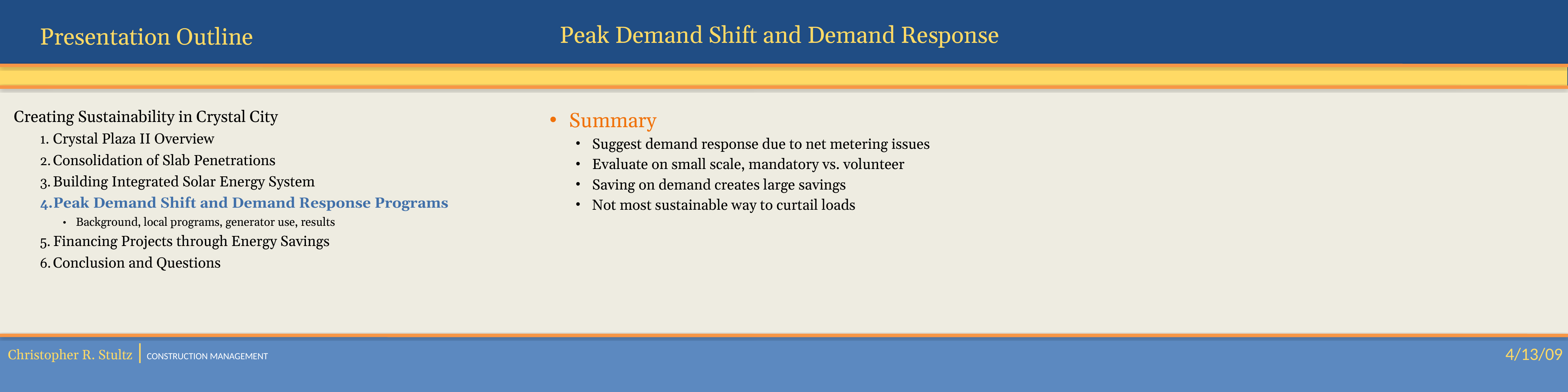

Peak Demand Shift and Demand Response
Creating Sustainability in Crystal City
Crystal Plaza II Overview
Consolidation of Slab Penetrations
Building Integrated Solar Energy System
Peak Demand Shift and Demand Response Programs
Background, local programs, generator use, results
Financing Projects through Energy Savings
Conclusion and Questions

Summary
Suggest demand response due to net metering issues
Evaluate on small scale, mandatory vs. volunteer
Saving on demand creates large savings
Not most sustainable way to curtail loads